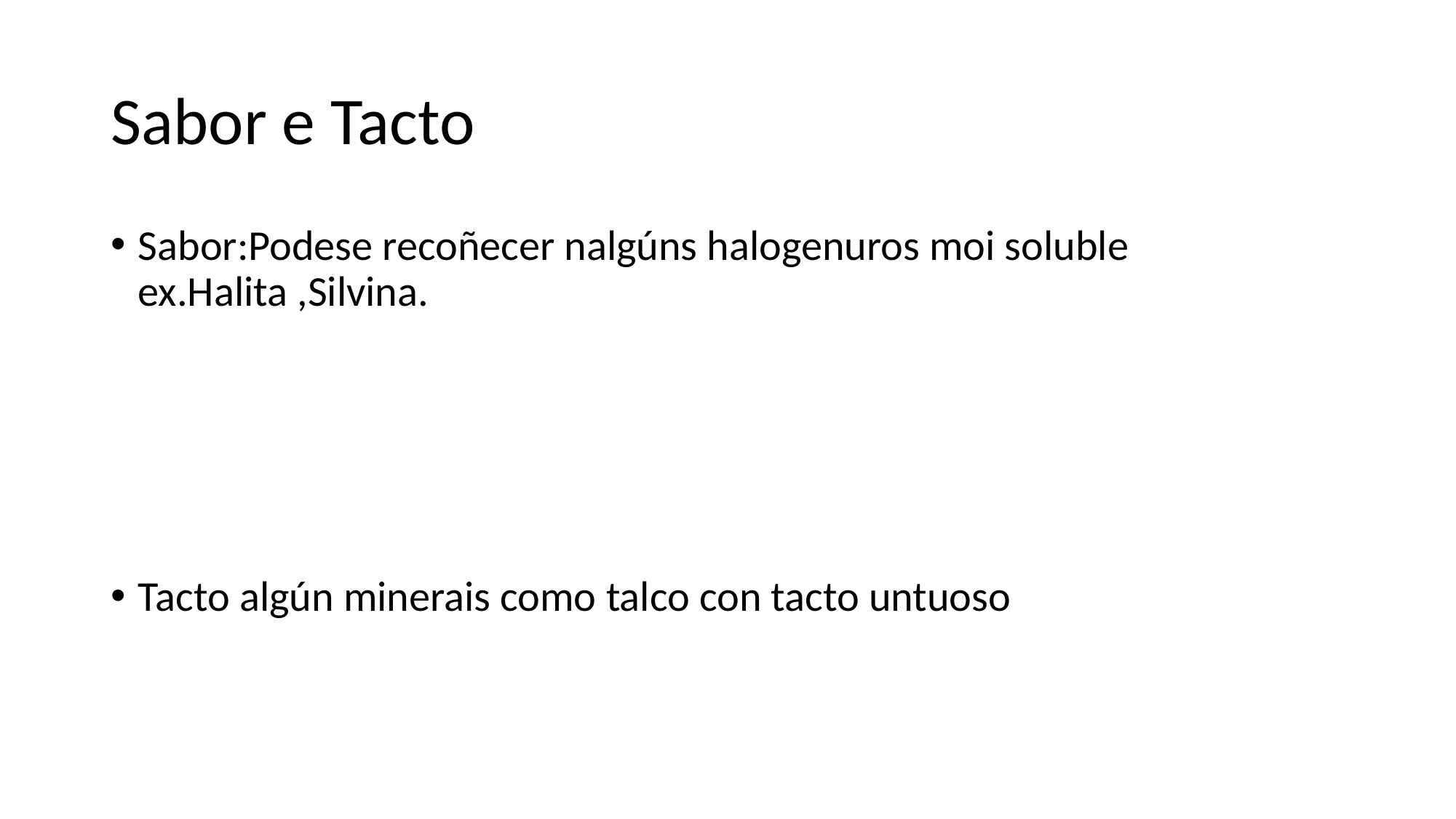

# Sabor e Tacto
Sabor:Podese recoñecer nalgúns halogenuros moi soluble ex.Halita ,Silvina.

Tacto algún minerais como talco con tacto untuoso